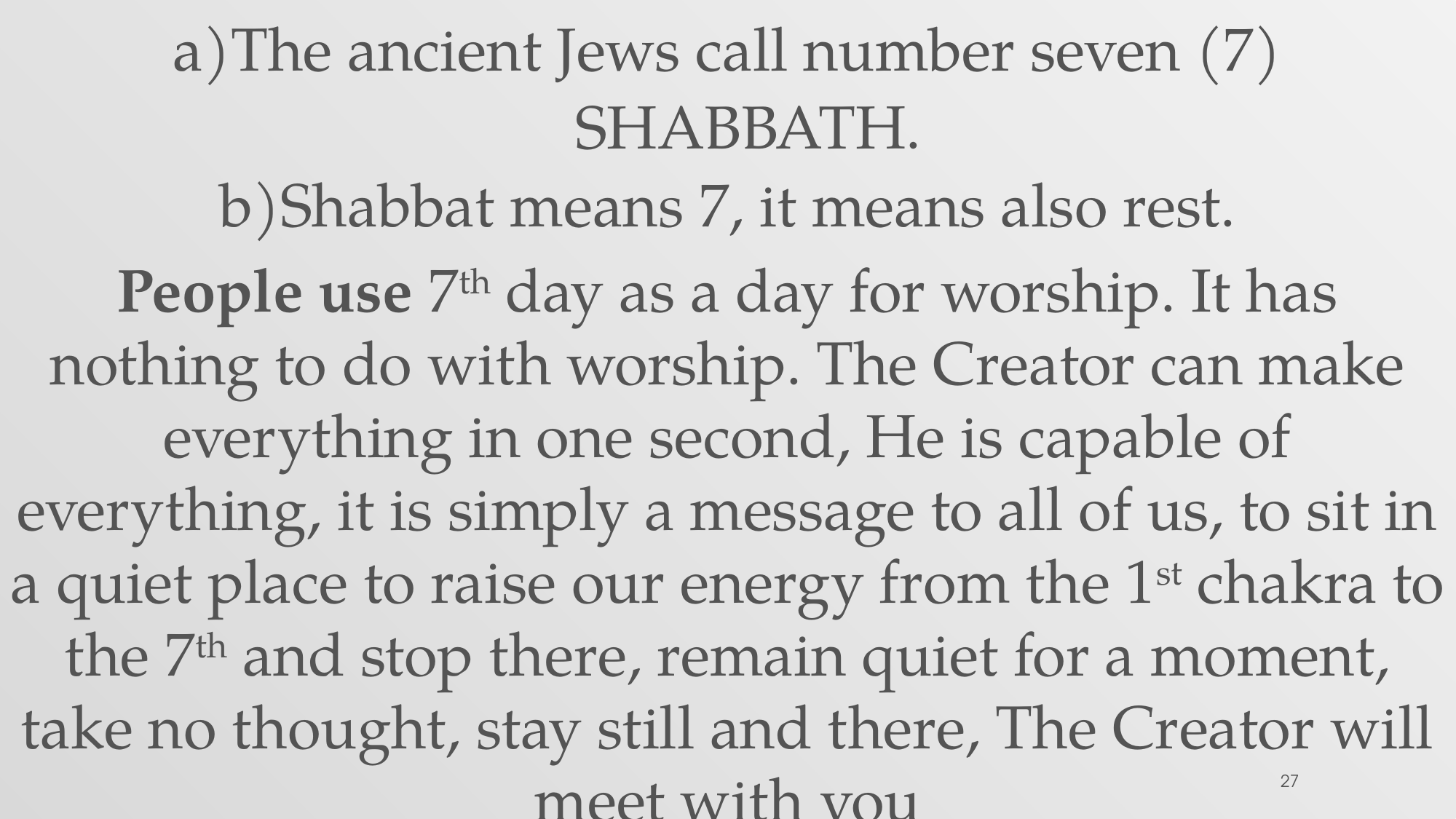

The ancient Jews call number seven (7) SHABBATH.
Shabbat means 7, it means also rest.
People use 7th day as a day for worship. It has nothing to do with worship. The Creator can make everything in one second, He is capable of everything, it is simply a message to all of us, to sit in a quiet place to raise our energy from the 1st chakra to the 7th and stop there, remain quiet for a moment, take no thought, stay still and there, The Creator will meet with you
27